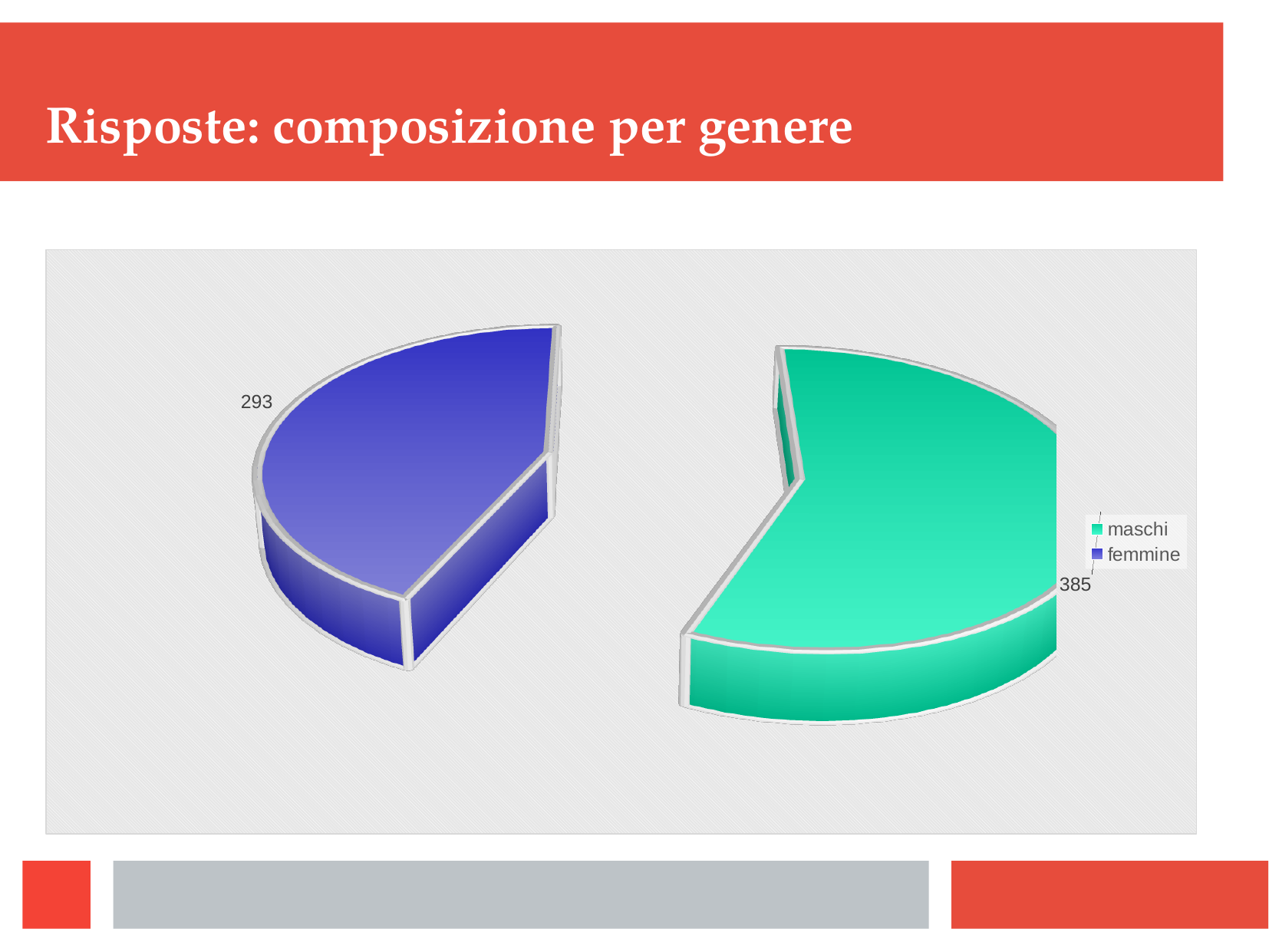

# Risposte: composizione per genere

[unsupported chart]